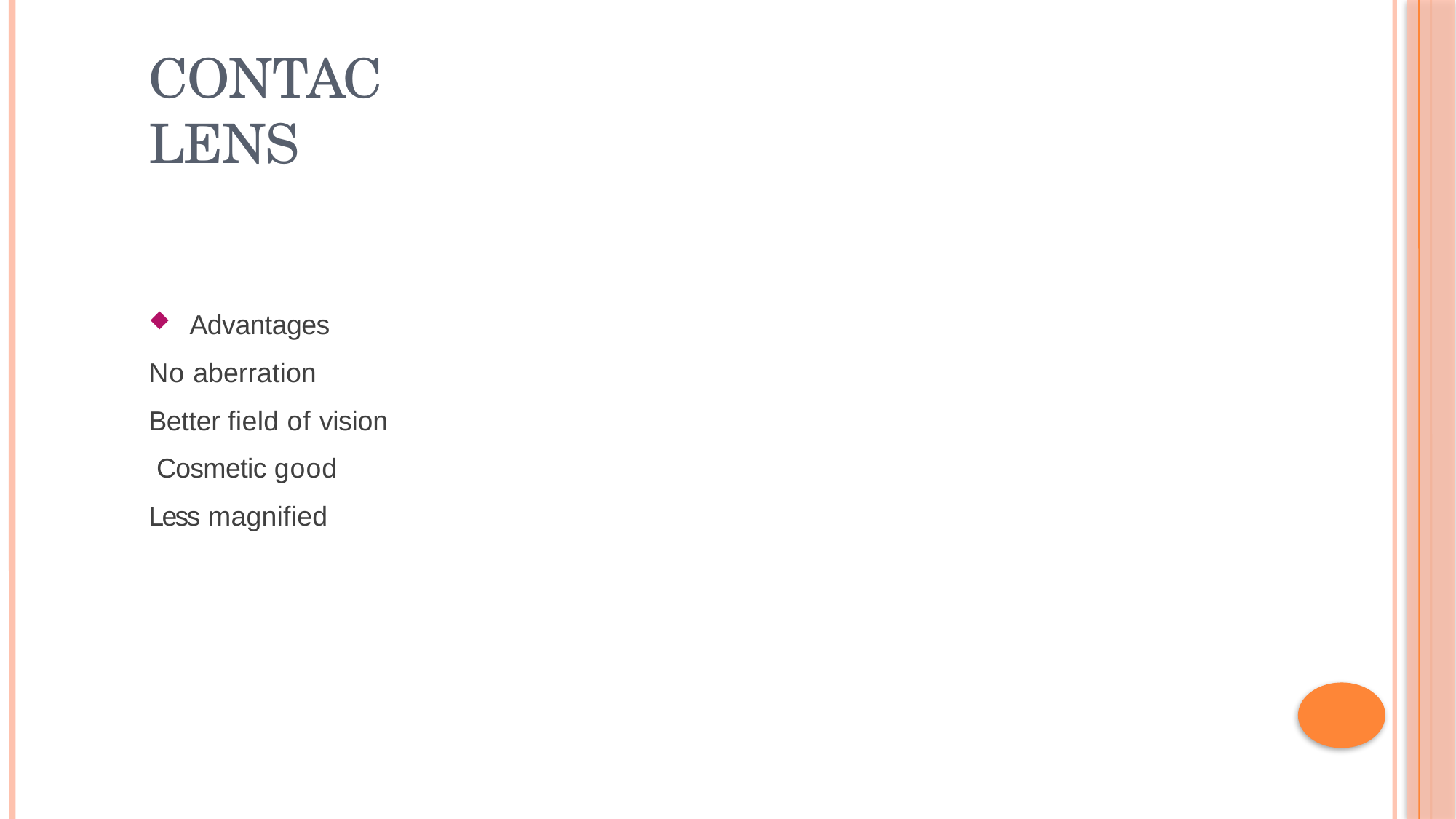

# Contac lens
Advantages
No aberration  Better field of vision  Cosmetic good
Less magnified